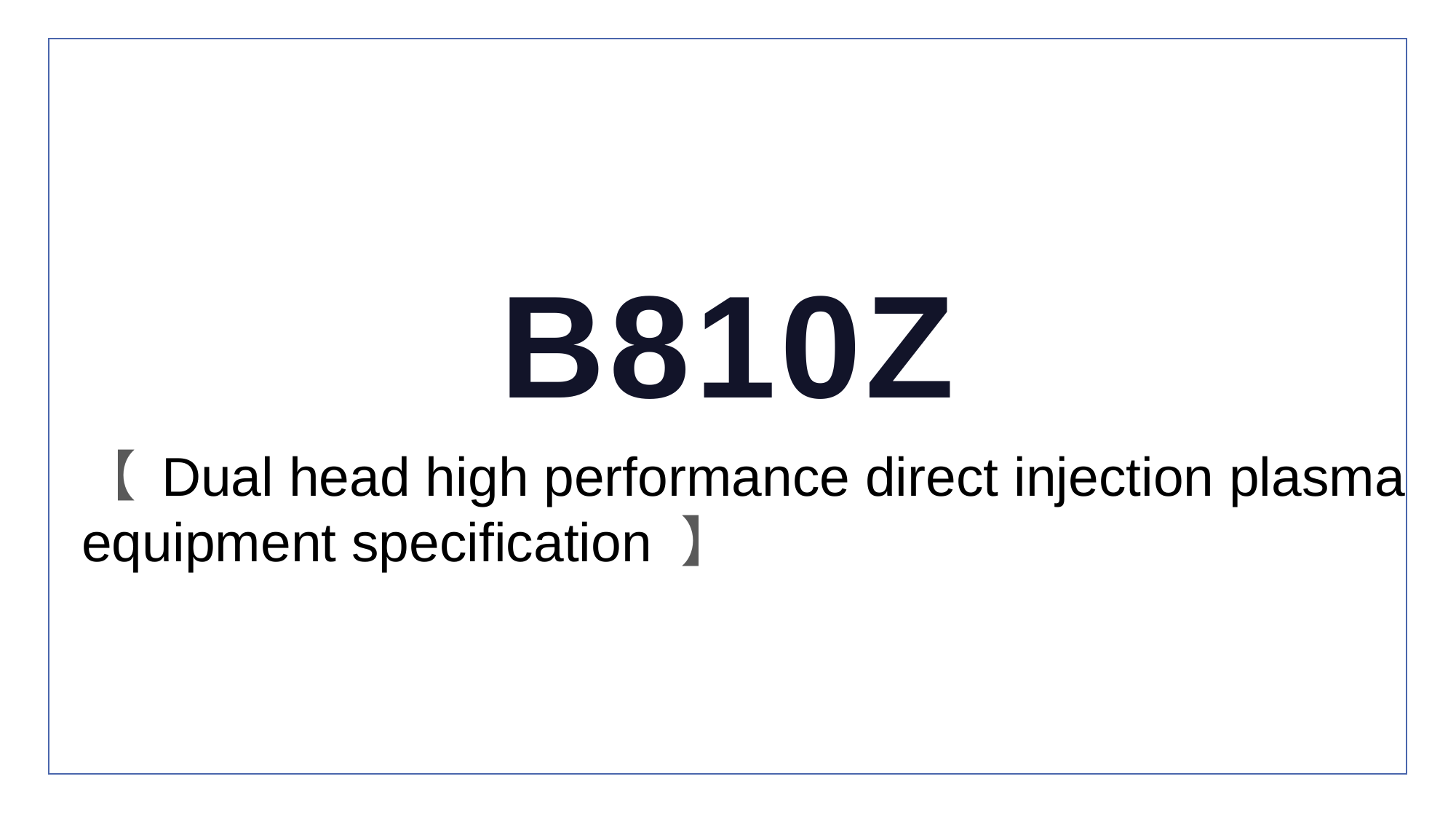

B810Z
【 Dual head high performance direct injection plasma equipment specification 】